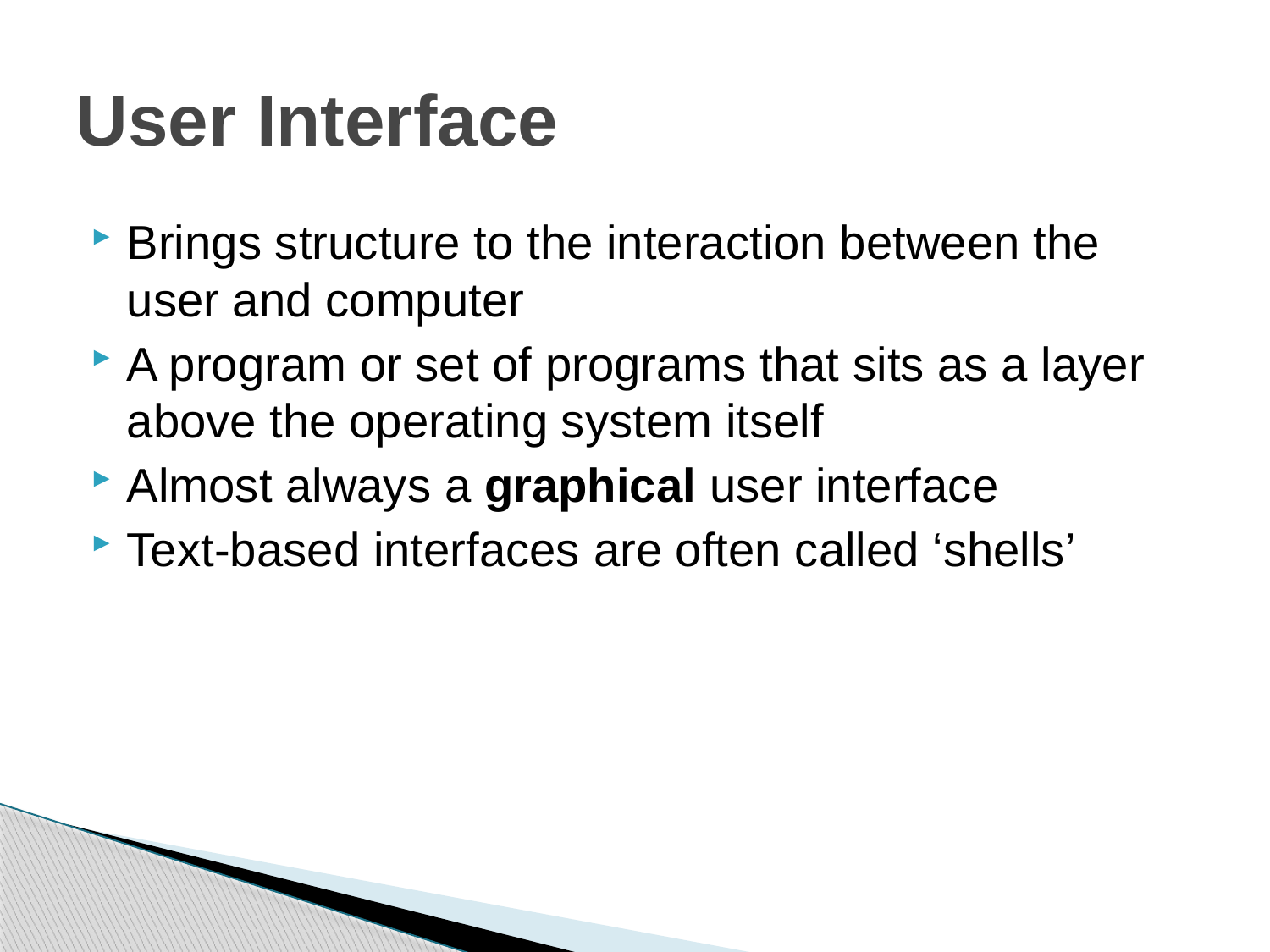

# User Interface
Brings structure to the interaction between the user and computer
A program or set of programs that sits as a layer above the operating system itself
Almost always a graphical user interface
Text-based interfaces are often called ‘shells’